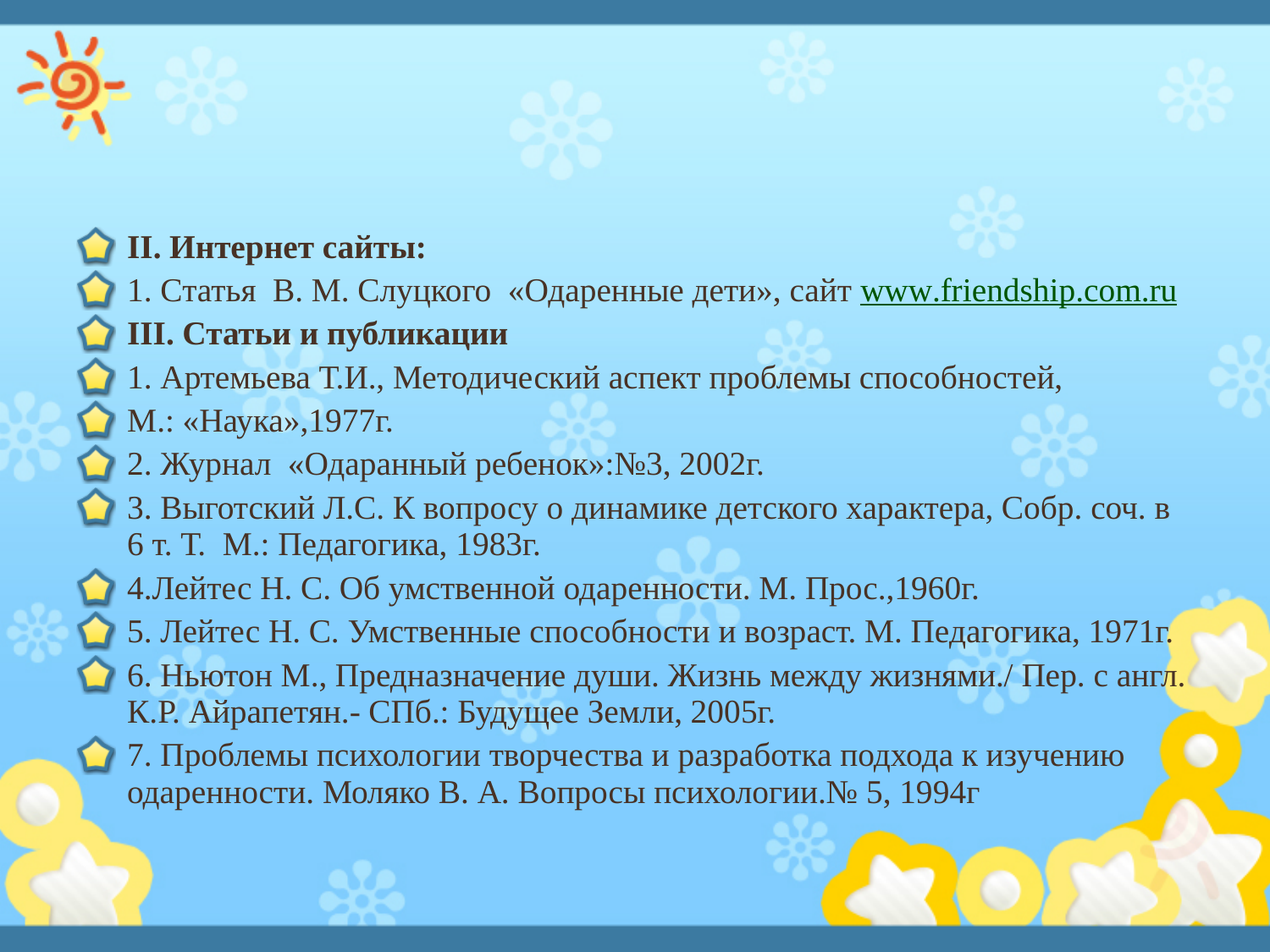

II. Интернет сайты:
1. Статья  В. М. Слуцкого  «Одаренные дети», сайт www.friendship.com.ru
III. Статьи и публикации
1. Артемьева Т.И., Методический аспект проблемы способностей,
М.: «Наука»,1977г.
2. Журнал  «Одаранный ребенок»:№3, 2002г.
3. Выготский Л.С. К вопросу о динамике детского характера, Собр. соч. в 6 т. Т.  М.: Педагогика, 1983г.
4.Лейтес Н. С. Об умственной одаренности. М. Прос.,1960г.
5. Лейтес Н. С. Умственные способности и возраст. М. Педагогика, 1971г.
6. Ньютон М., Предназначение души. Жизнь между жизнями./ Пер. с англ. К.Р. Айрапетян.- СПб.: Будущее Земли, 2005г.
7. Проблемы психологии творчества и разработка подхода к изучению одаренности. Моляко В. А. Вопросы психологии.№ 5, 1994г